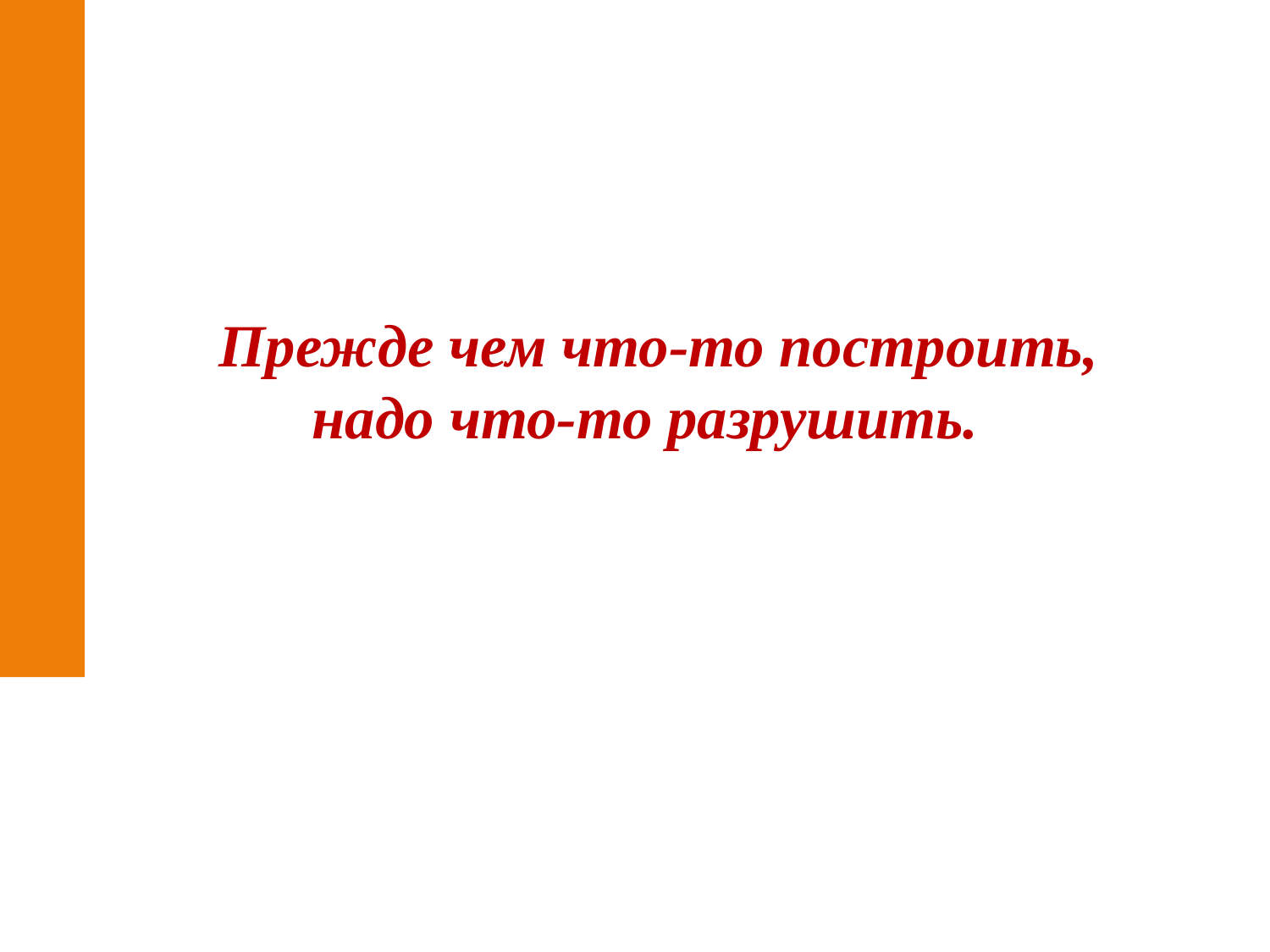

Прежде чем что-то построить, надо что-то разрушить.